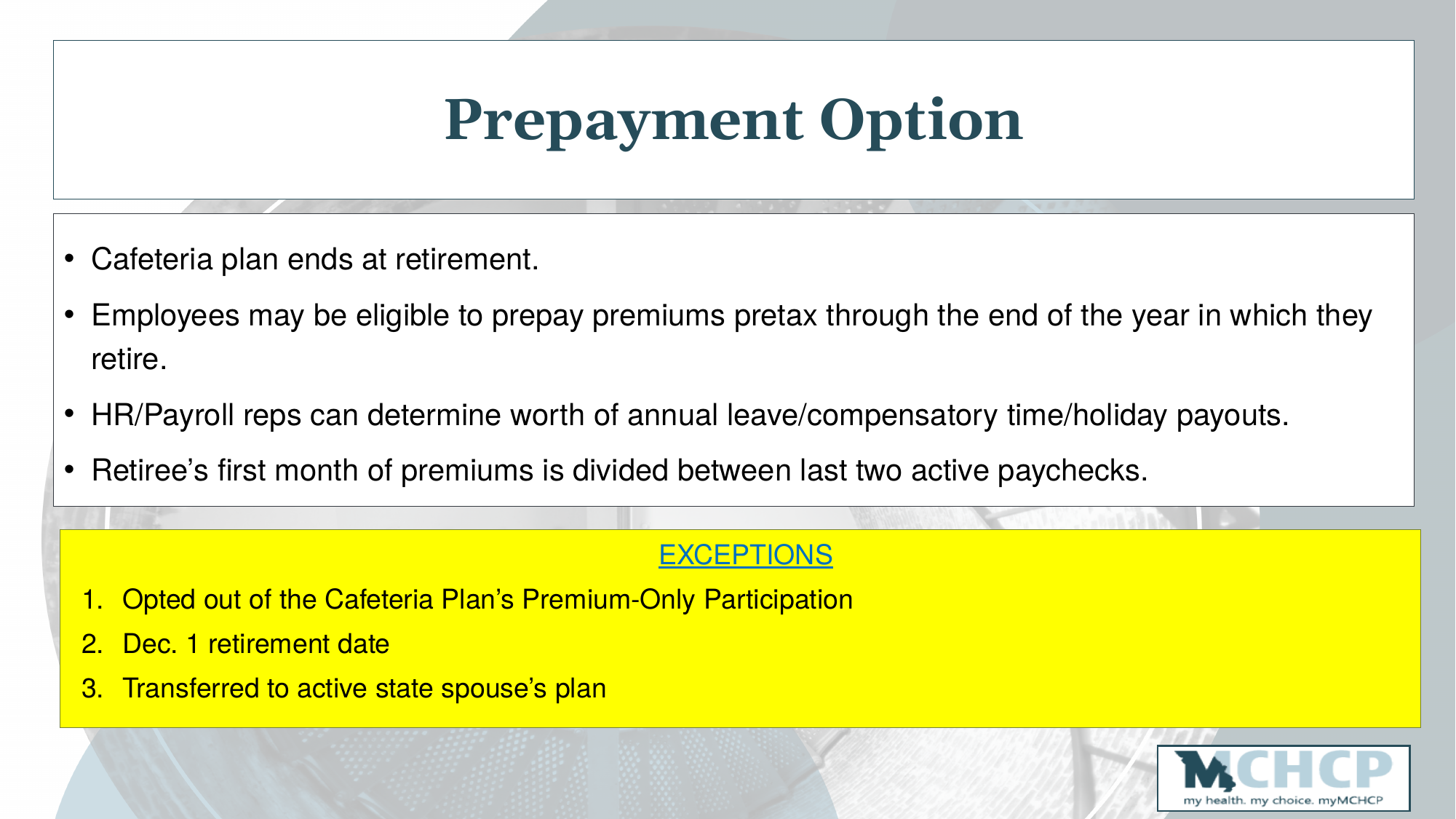

Prepayment Option
Cafeteria plan ends at retirement.
Employees may be eligible to prepay premiums pretax through the end of the year in which they retire.
HR/Payroll reps can determine worth of annual leave/compensatory time/holiday payouts.
Retiree’s first month of premiums is divided between last two active paychecks.
EXCEPTIONS
Opted out of the Cafeteria Plan’s Premium-Only Participation
Dec. 1 retirement date
Transferred to active state spouse’s plan